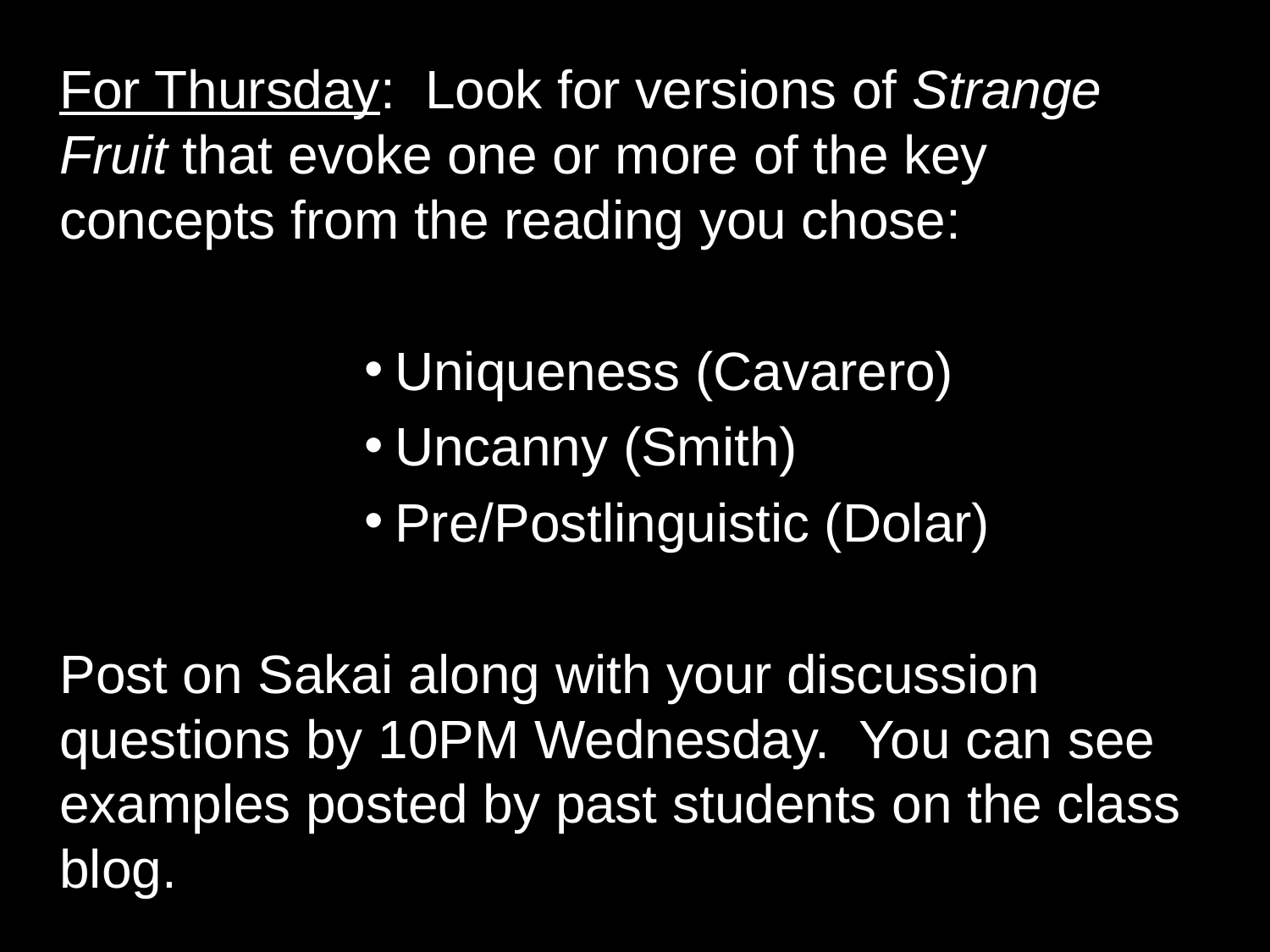

For Thursday:  Look for versions of Strange Fruit that evoke one or more of the key concepts from the reading you chose:

Uniqueness (Cavarero)
Uncanny (Smith)
Pre/Postlinguistic (Dolar)

Post on Sakai along with your discussion questions by 10PM Wednesday.  You can see examples posted by past students on the class blog.